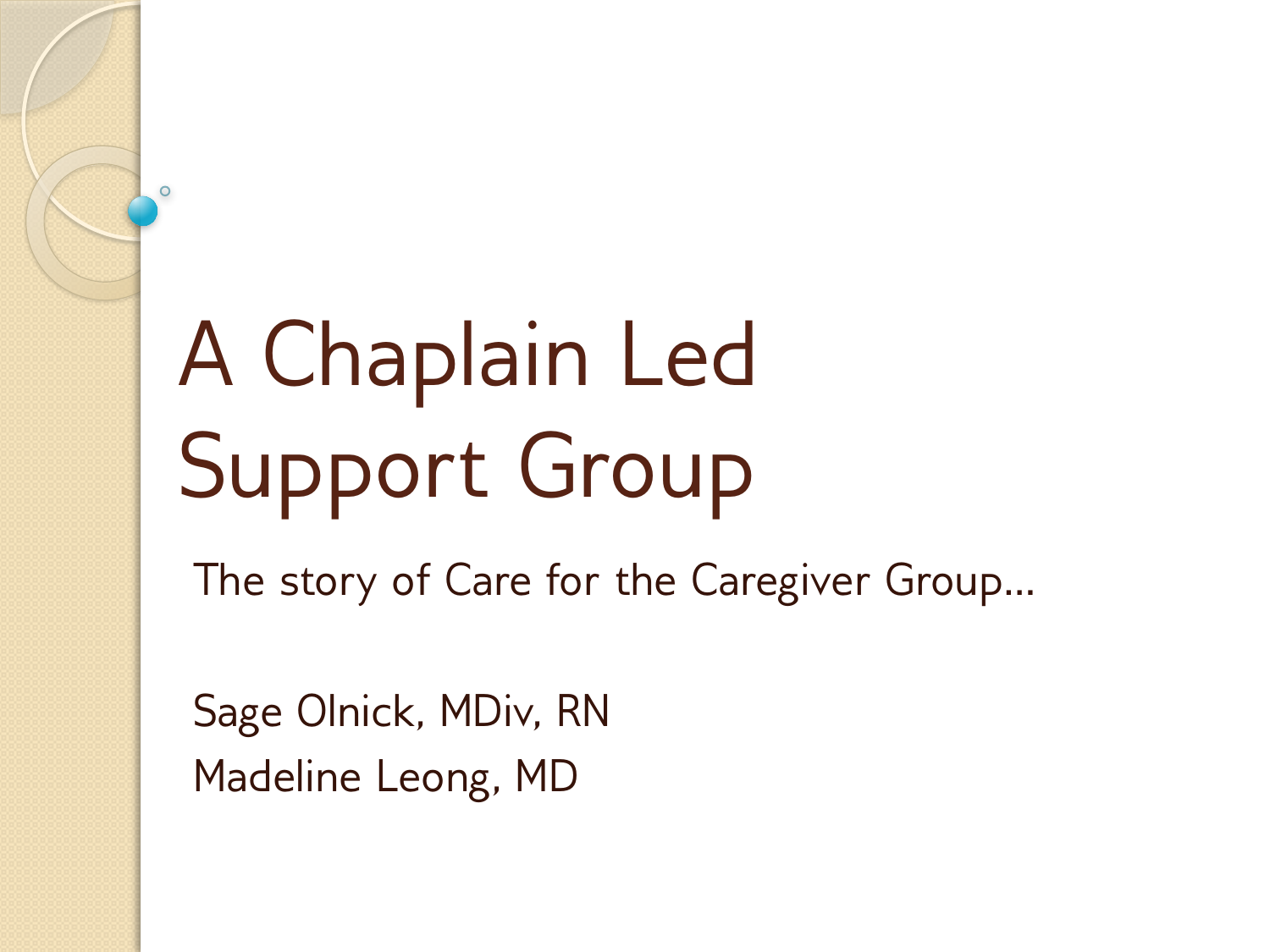

# A Chaplain Led Support Group
The story of Care for the Caregiver Group…

Sage Olnick, MDiv, RN
Madeline Leong, MD